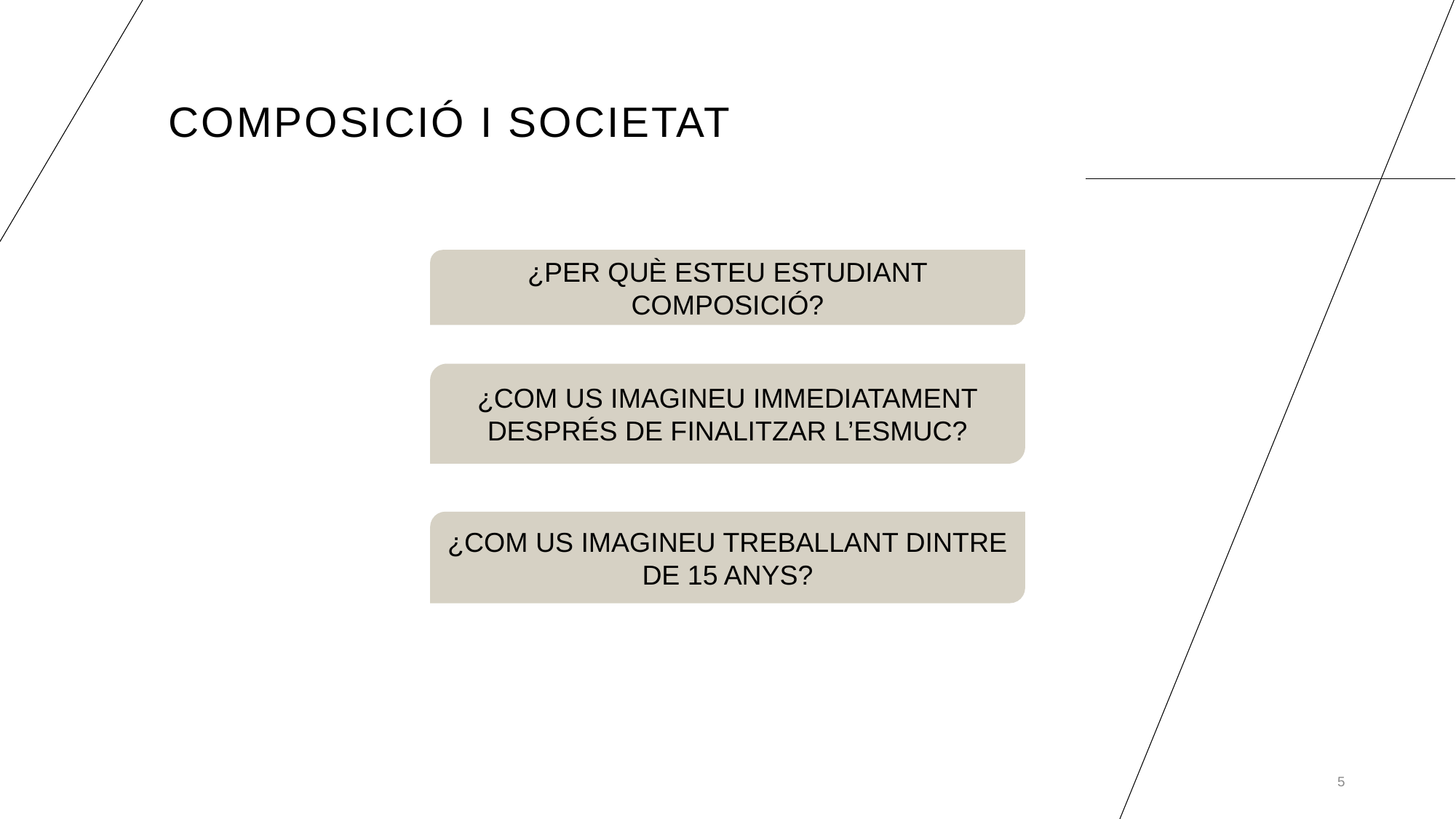

# COMPOSICIÓ I SOCIETAT
¿PER QUÈ ESTEU ESTUDIANT COMPOSICIÓ?
¿COM US IMAGINEU IMMEDIATAMENT DESPRÉS DE FINALITZAR L’ESMUC?
¿COM US IMAGINEU TREBALLANT DINTRE DE 15 ANYS?
5